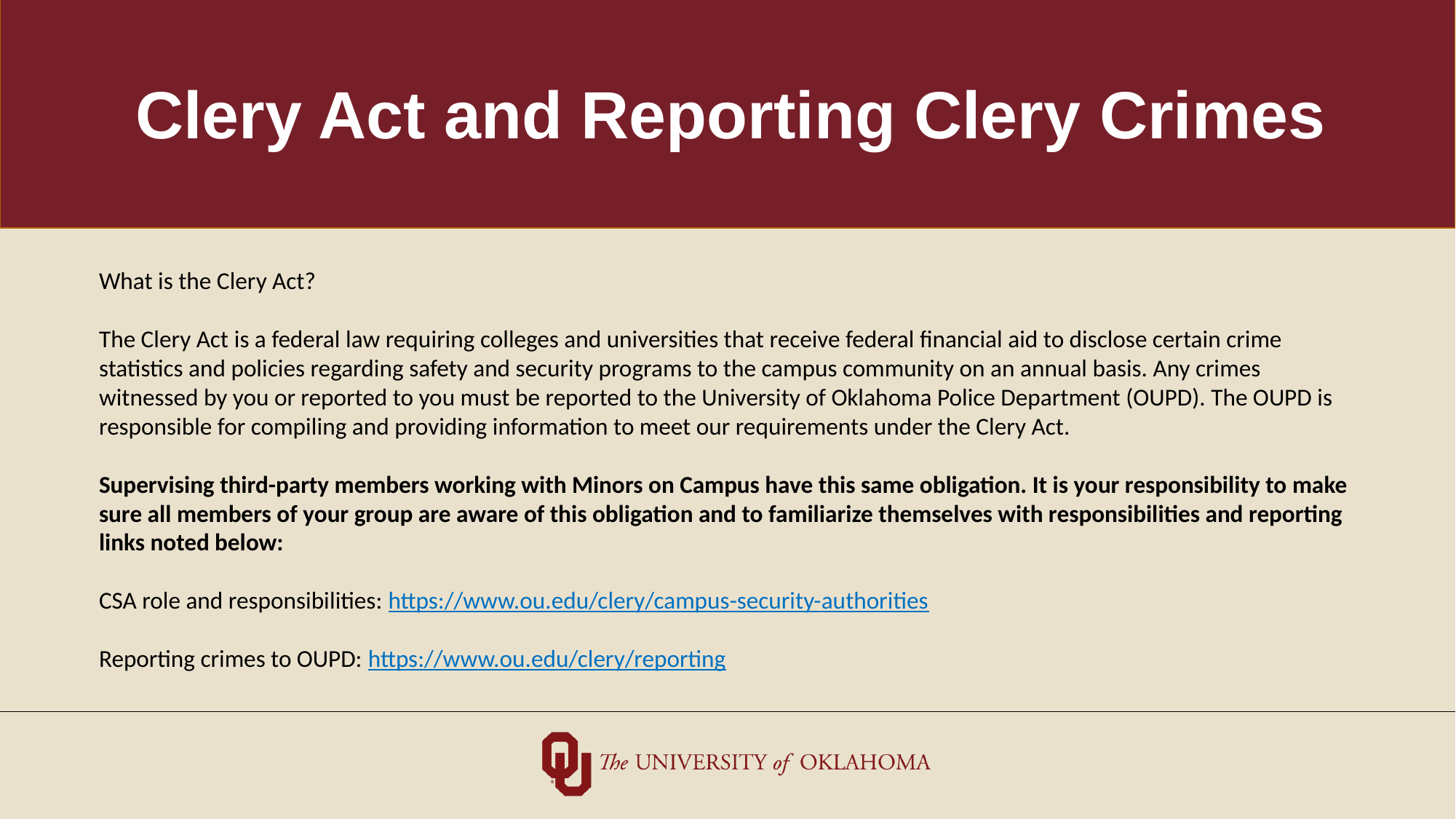

# Clery Act and Reporting Clery Crimes
What is the Clery Act?

The Clery Act is a federal law requiring colleges and universities that receive federal financial aid to disclose certain crime statistics and policies regarding safety and security programs to the campus community on an annual basis. Any crimes witnessed by you or reported to you must be reported to the University of Oklahoma Police Department (OUPD). The OUPD is responsible for compiling and providing information to meet our requirements under the Clery Act.

Supervising third-party members working with Minors on Campus have this same obligation. It is your responsibility to make sure all members of your group are aware of this obligation and to familiarize themselves with responsibilities and reporting links noted below:

CSA role and responsibilities: https://www.ou.edu/clery/campus-security-authorities

Reporting crimes to OUPD: https://www.ou.edu/clery/reporting